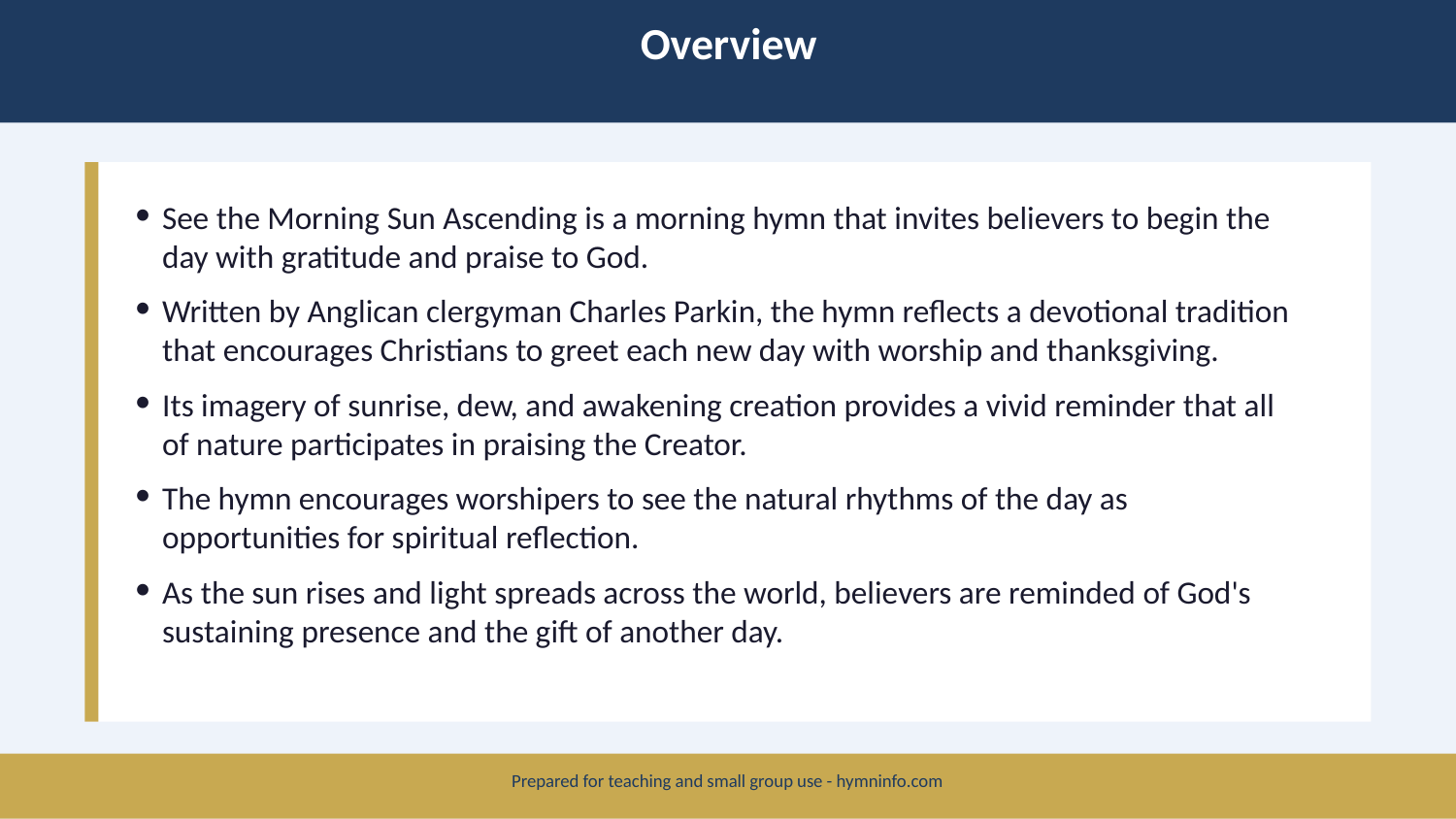

Overview

See the Morning Sun Ascending is a morning hymn that invites believers to begin the day with gratitude and praise to God.
Written by Anglican clergyman Charles Parkin, the hymn reflects a devotional tradition that encourages Christians to greet each new day with worship and thanksgiving.
Its imagery of sunrise, dew, and awakening creation provides a vivid reminder that all of nature participates in praising the Creator.
The hymn encourages worshipers to see the natural rhythms of the day as opportunities for spiritual reflection.
As the sun rises and light spreads across the world, believers are reminded of God's sustaining presence and the gift of another day.

Prepared for teaching and small group use - hymninfo.com